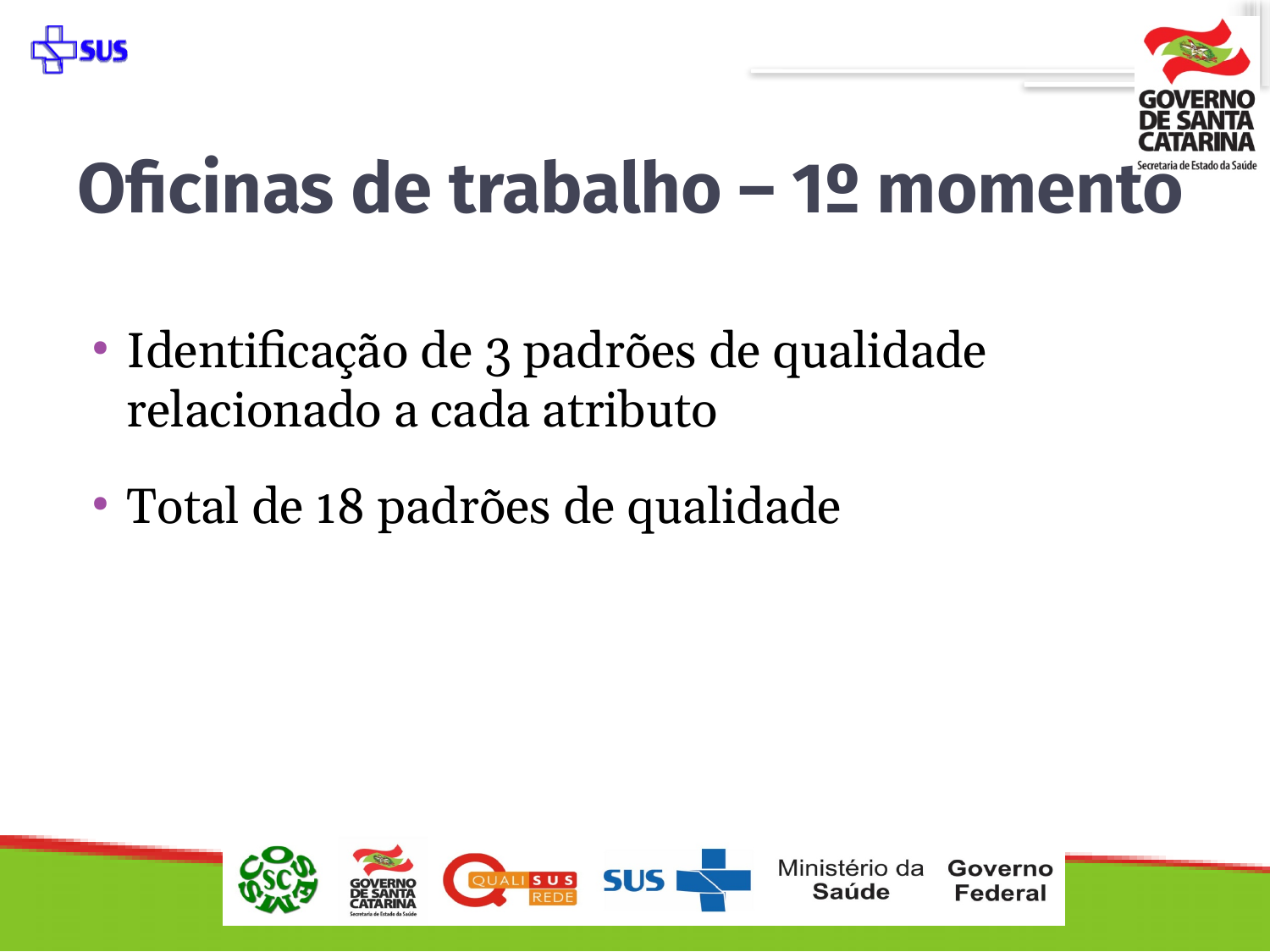

# Oficinas de trabalho – 1º momento
Identificação de 3 padrões de qualidade relacionado a cada atributo
Total de 18 padrões de qualidade